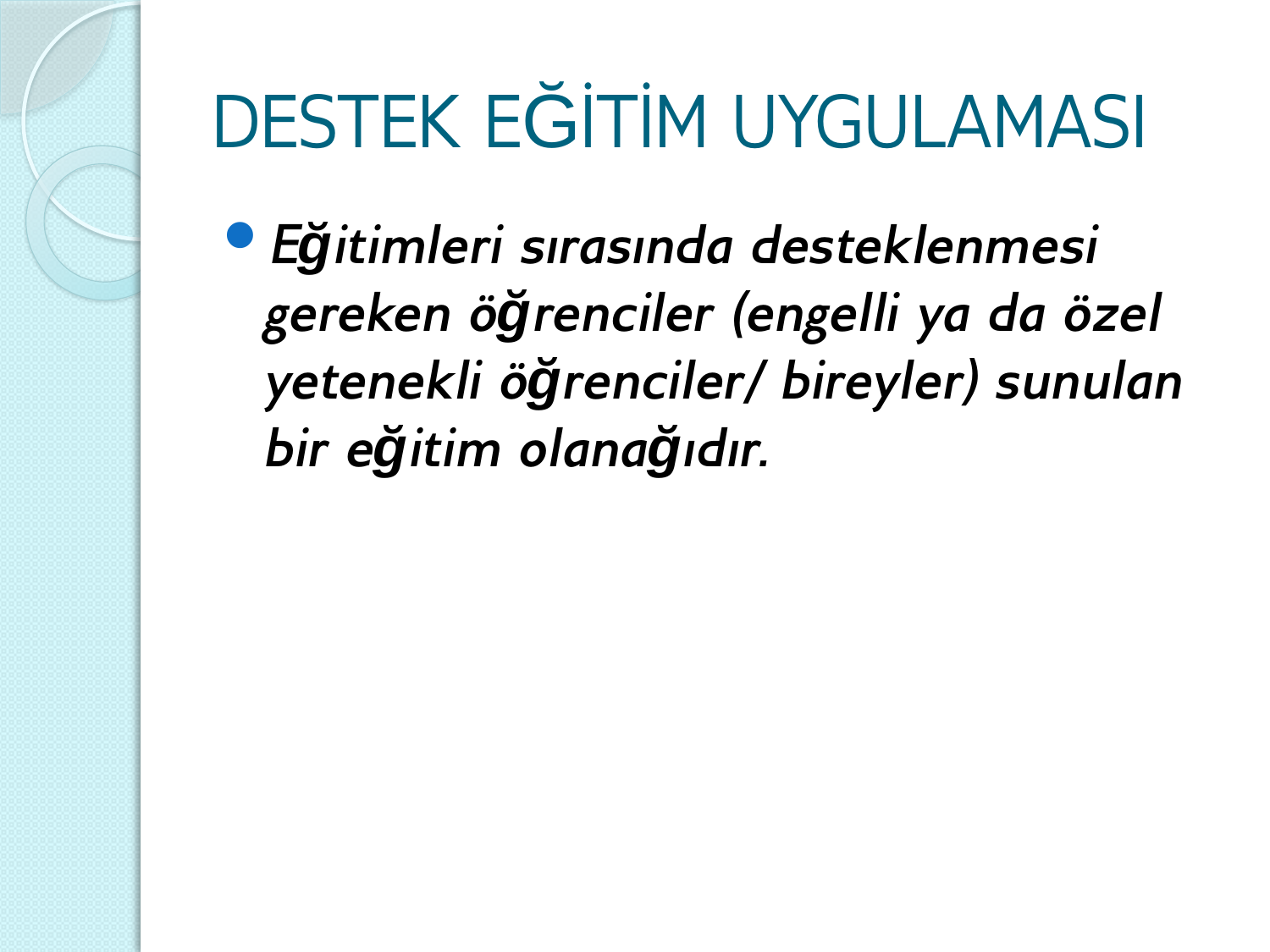

# DESTEK EĞİTİM UYGULAMASI
Eğitimleri sırasında desteklenmesi gereken öğrenciler (engelli ya da özel yetenekli öğrenciler/ bireyler) sunulan bir eğitim olanağıdır.